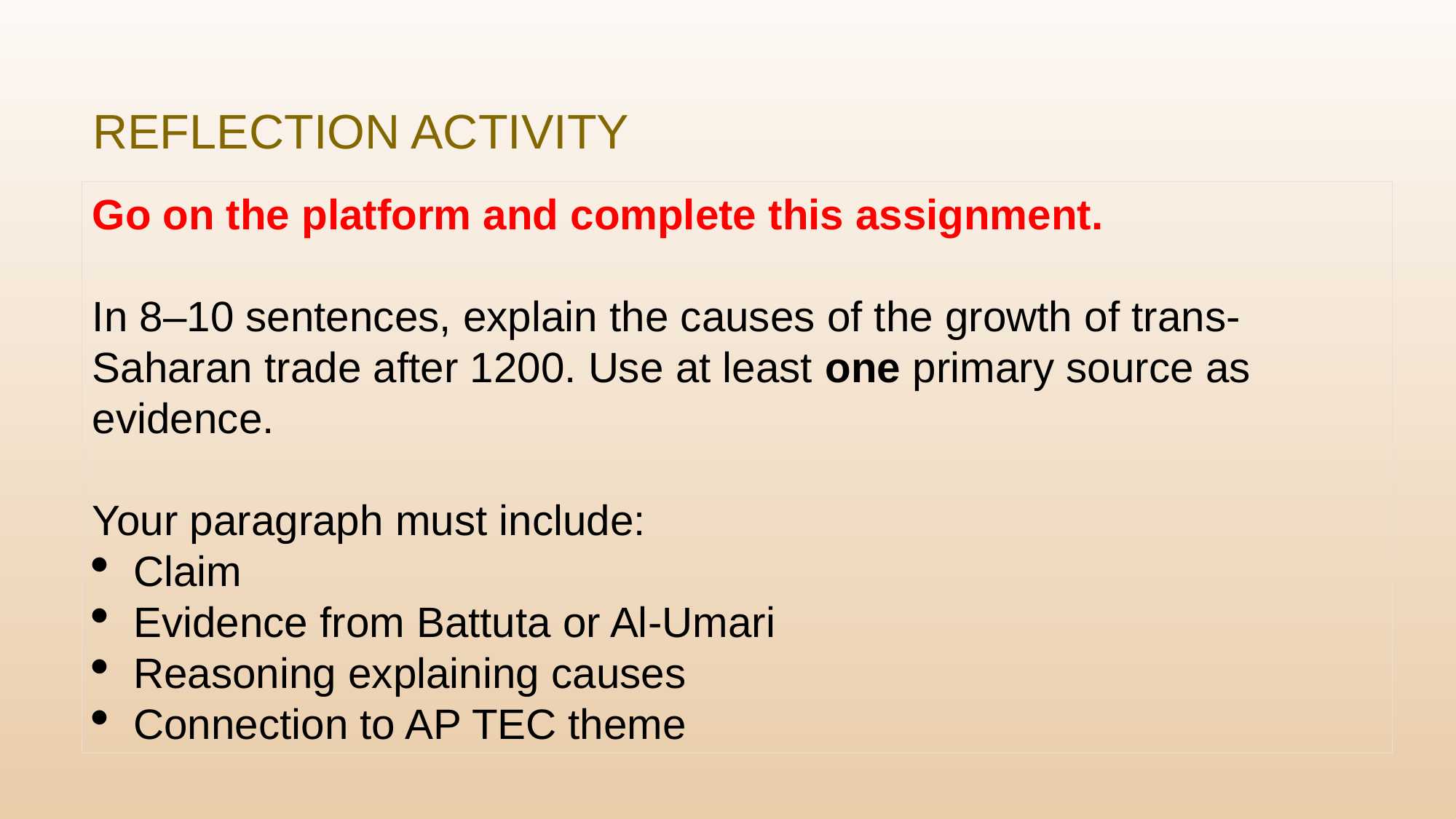

# Reflection Activity
Go on the platform and complete this assignment.

In 8–10 sentences, explain the causes of the growth of trans-Saharan trade after 1200. Use at least one primary source as evidence.

Your paragraph must include:
Claim
Evidence from Battuta or Al-Umari
Reasoning explaining causes
Connection to AP TEC theme